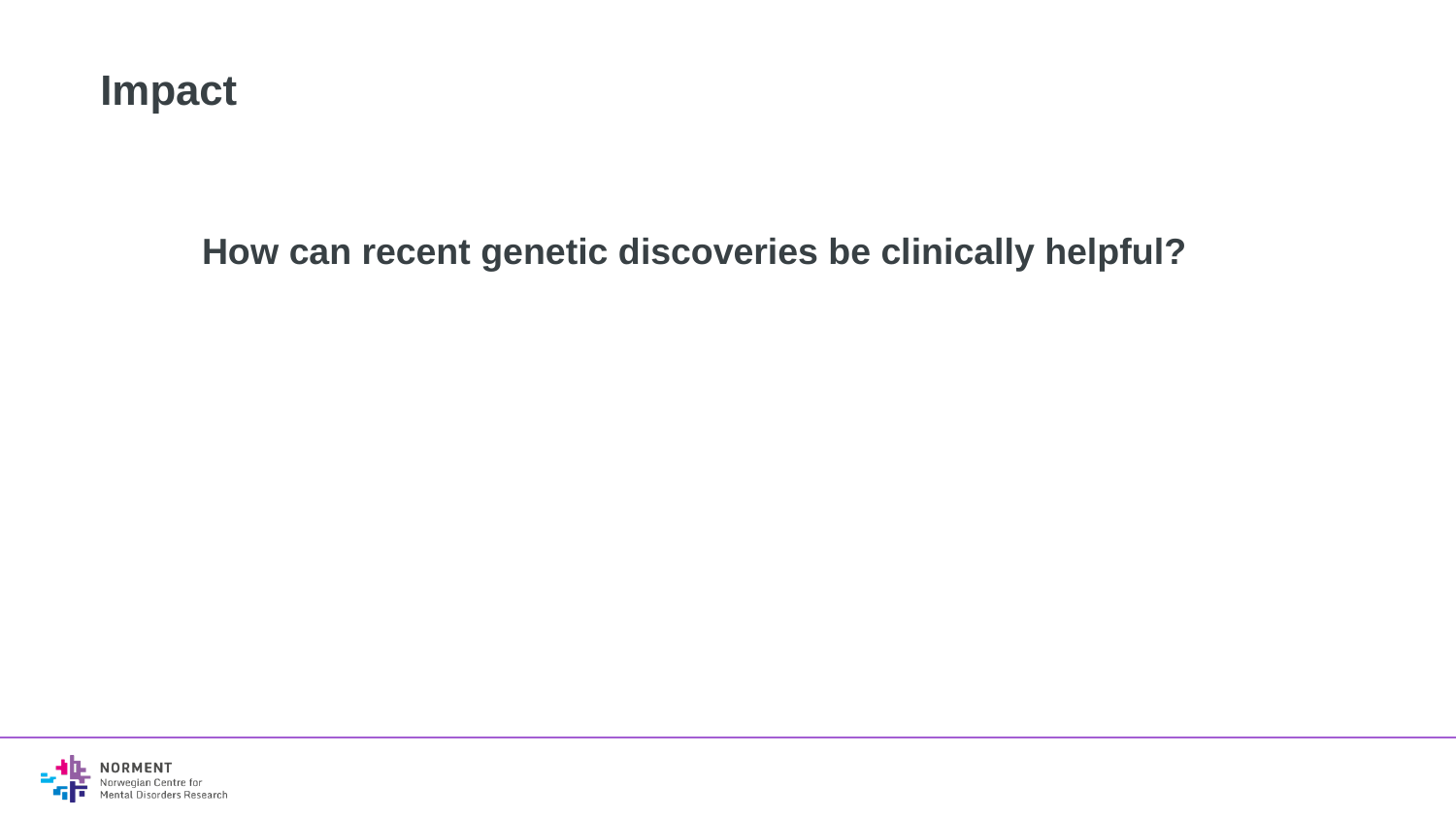

# Impact

How can recent genetic discoveries be clinically helpful?